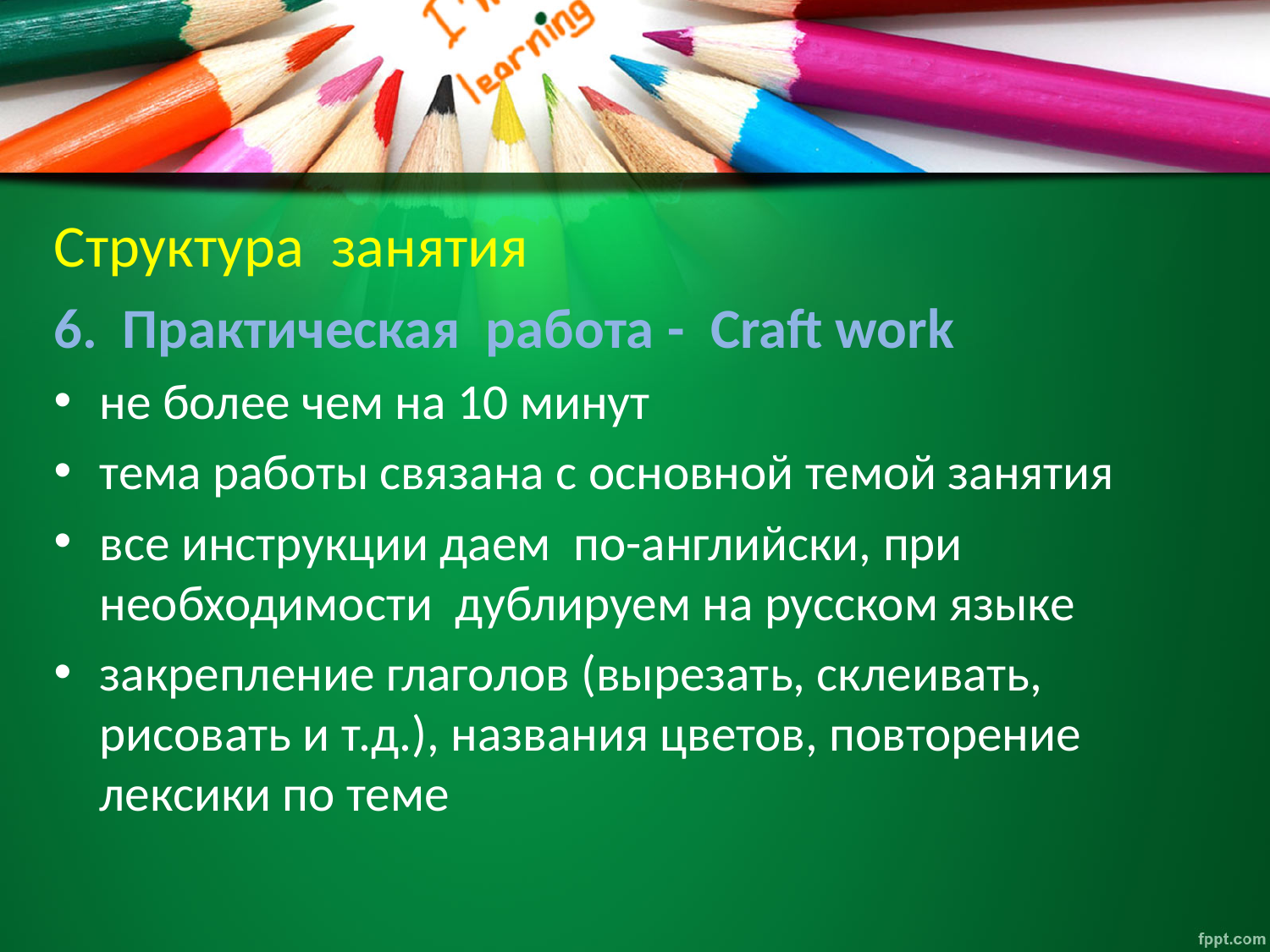

# Структура  занятия
6.  Практическая  работа -  Craft work
не более чем на 10 минут
тема работы связана с основной темой занятия
все инструкции даем  по-английски, при необходимости  дублируем на русском языке
закрепление глаголов (вырезать, склеивать, рисовать и т.д.), названия цветов, повторение лексики по теме